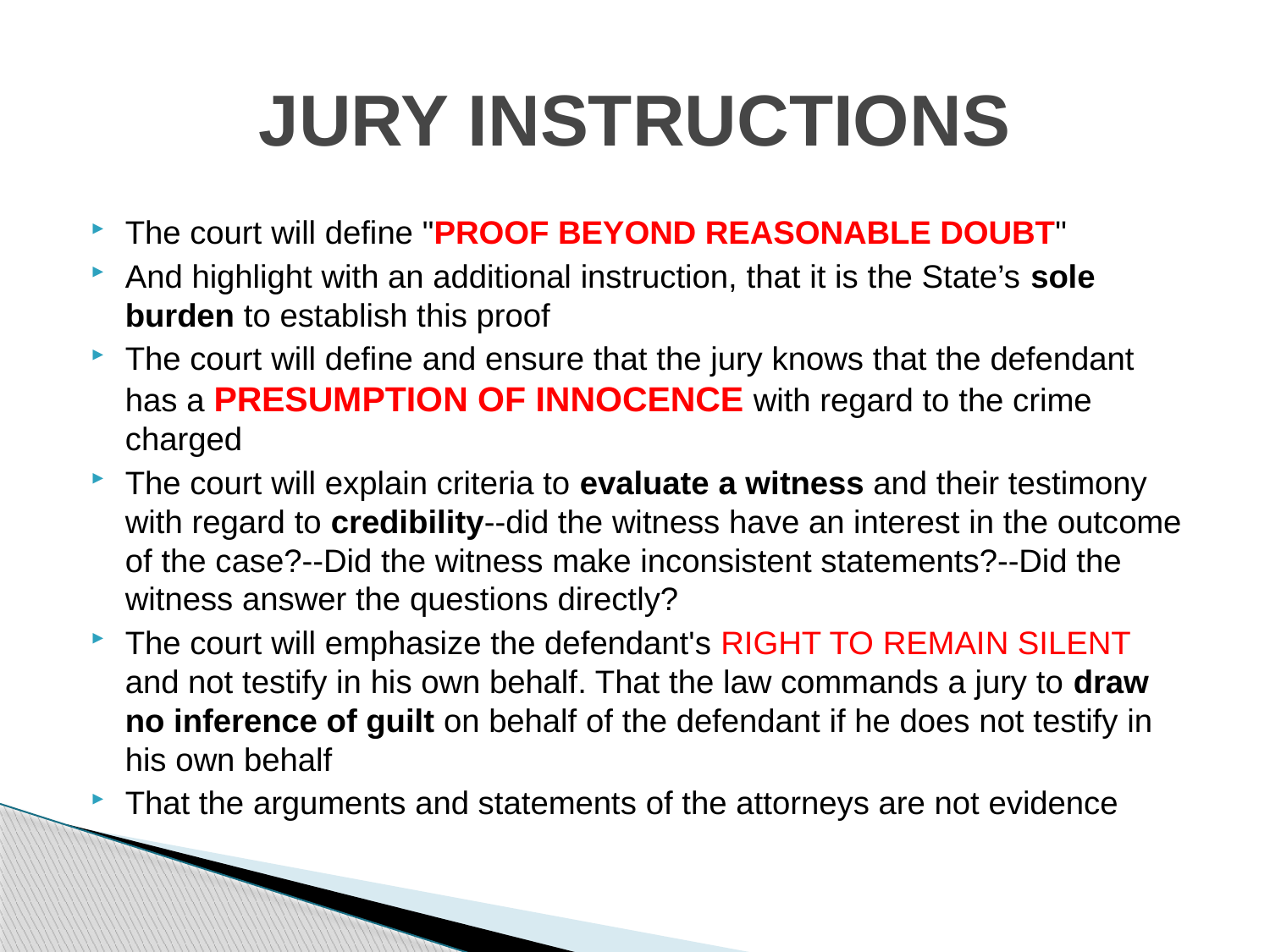

# JURY INSTRUCTIONS
The court will define "PROOF BEYOND REASONABLE DOUBT"
And highlight with an additional instruction, that it is the State’s sole burden to establish this proof
The court will define and ensure that the jury knows that the defendant has a PRESUMPTION OF INNOCENCE with regard to the crime charged
The court will explain criteria to evaluate a witness and their testimony with regard to credibility--did the witness have an interest in the outcome of the case?--Did the witness make inconsistent statements?--Did the witness answer the questions directly?
The court will emphasize the defendant's RIGHT TO REMAIN SILENT and not testify in his own behalf. That the law commands a jury to draw no inference of guilt on behalf of the defendant if he does not testify in his own behalf
That the arguments and statements of the attorneys are not evidence